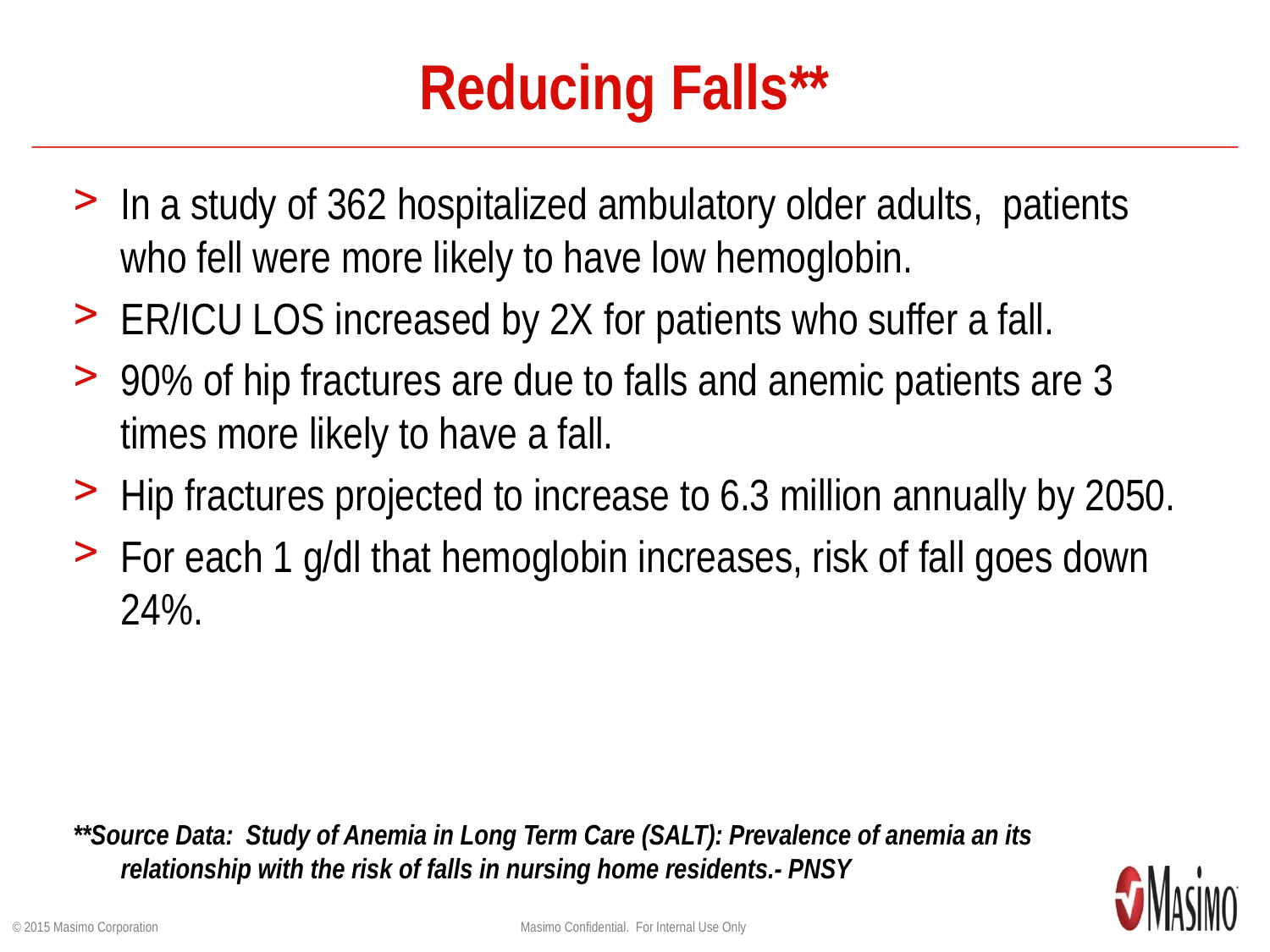

# Reducing Falls**
In a study of 362 hospitalized ambulatory older adults,  patients who fell were more likely to have low hemoglobin.
ER/ICU LOS increased by 2X for patients who suffer a fall.
90% of hip fractures are due to falls and anemic patients are 3 times more likely to have a fall.
Hip fractures projected to increase to 6.3 million annually by 2050.
For each 1 g/dl that hemoglobin increases, risk of fall goes down 24%.

**Source Data:  Study of Anemia in Long Term Care (SALT): Prevalence of anemia an its                    relationship with the risk of falls in nursing home residents.- PNSY